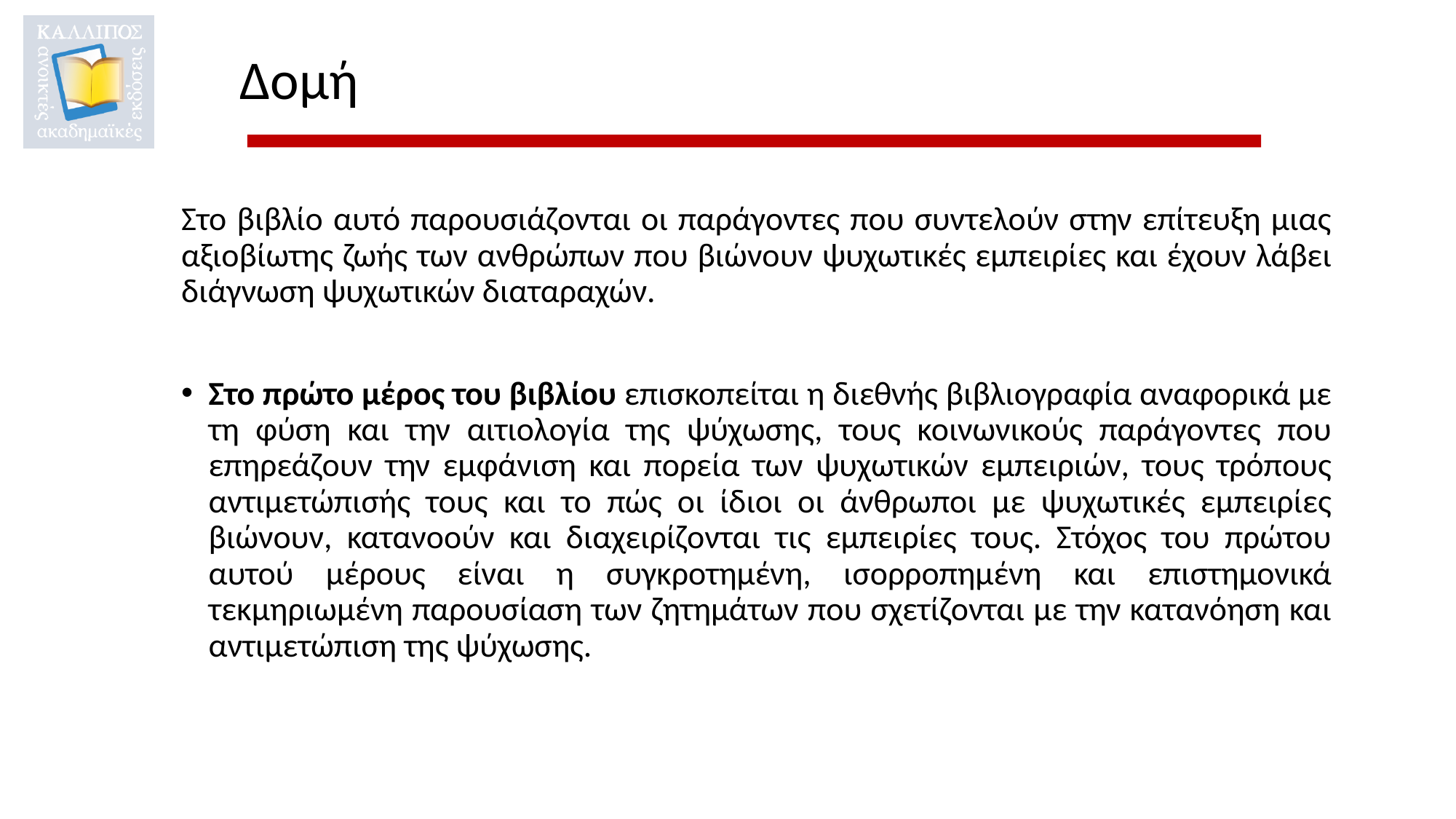

# Δομή
Στο βιβλίο αυτό παρουσιάζονται οι παράγοντες που συντελούν στην επίτευξη μιας αξιοβίωτης ζωής των ανθρώπων που βιώνουν ψυχωτικές εμπειρίες και έχουν λάβει διάγνωση ψυχωτικών διαταραχών.

Στο πρώτο μέρος του βιβλίου επισκοπείται η διεθνής βιβλιογραφία αναφορικά με τη φύση και την αιτιολογία της ψύχωσης, τους κοινωνικούς παράγοντες που επηρεάζουν την εμφάνιση και πορεία των ψυχωτικών εμπειριών, τους τρόπους αντιμετώπισής τους και το πώς οι ίδιοι οι άνθρωποι με ψυχωτικές εμπειρίες βιώνουν, κατανοούν και διαχειρίζονται τις εμπειρίες τους. Στόχος του πρώτου αυτού μέρους είναι η συγκροτημένη, ισορροπημένη και επιστημονικά τεκμηριωμένη παρουσίαση των ζητημάτων που σχετίζονται με την κατανόηση και αντιμετώπιση της ψύχωσης.